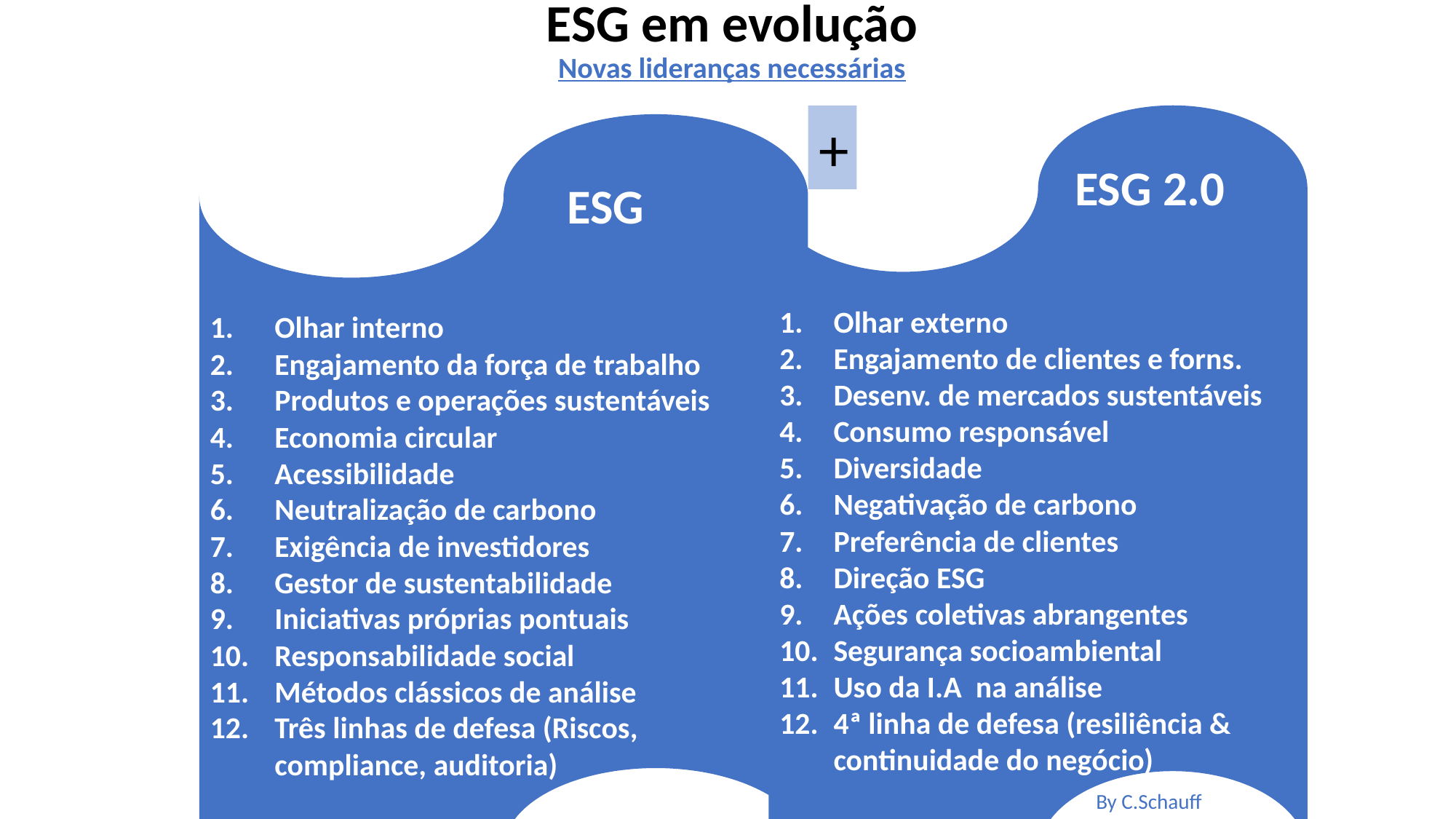

# ESG em evolução Novas lideranças necessárias
+

Olhar externo
Engajamento de clientes e forns.
Desenv. de mercados sustentáveis
Consumo responsável
Diversidade
Negativação de carbono
Preferência de clientes
Direção ESG
Ações coletivas abrangentes
Segurança socioambiental
Uso da I.A  na análise
4ª linha de defesa (resiliência & continuidade do negócio)

Olhar interno
Engajamento da força de trabalho
Produtos e operações sustentáveis
Economia circular
Acessibilidade
Neutralização de carbono
Exigência de investidores
Gestor de sustentabilidade
Iniciativas próprias pontuais
Responsabilidade social
Métodos clássicos de análise
Três linhas de defesa (Riscos, compliance, auditoria)

ESG 2.0
ESG
By C.Schauff